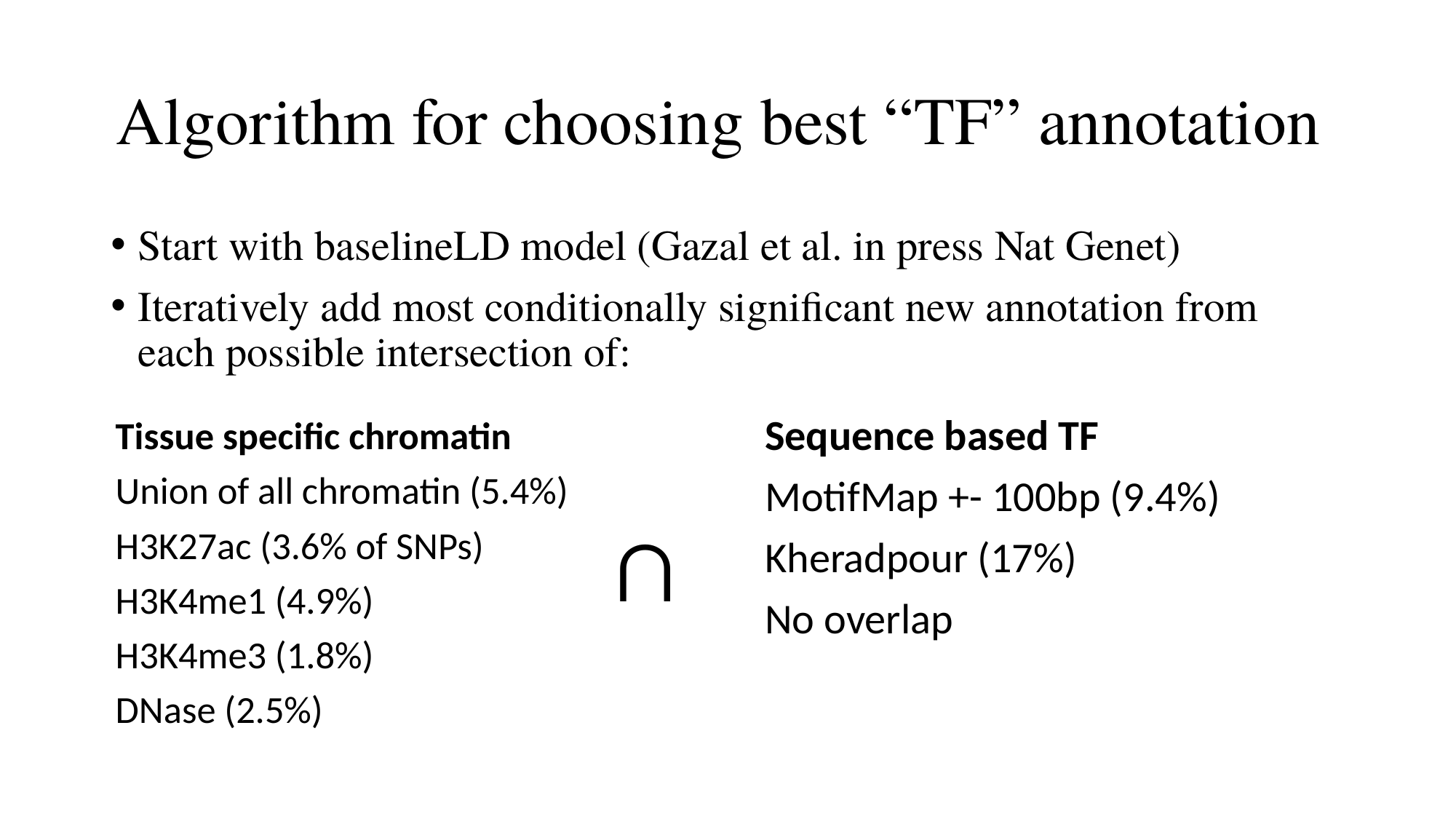

# Algorithm for choosing best “TF” annotation
Start with baselineLD model (Gazal et al. in press Nat Genet)
Iteratively add most conditionally significant new annotation from each possible intersection of:
Sequence based TF
MotifMap +- 100bp (9.4%)
Kheradpour (17%)
No overlap
Tissue specific chromatin
Union of all chromatin (5.4%)
H3K27ac (3.6% of SNPs)
H3K4me1 (4.9%)
H3K4me3 (1.8%)
DNase (2.5%)

∩